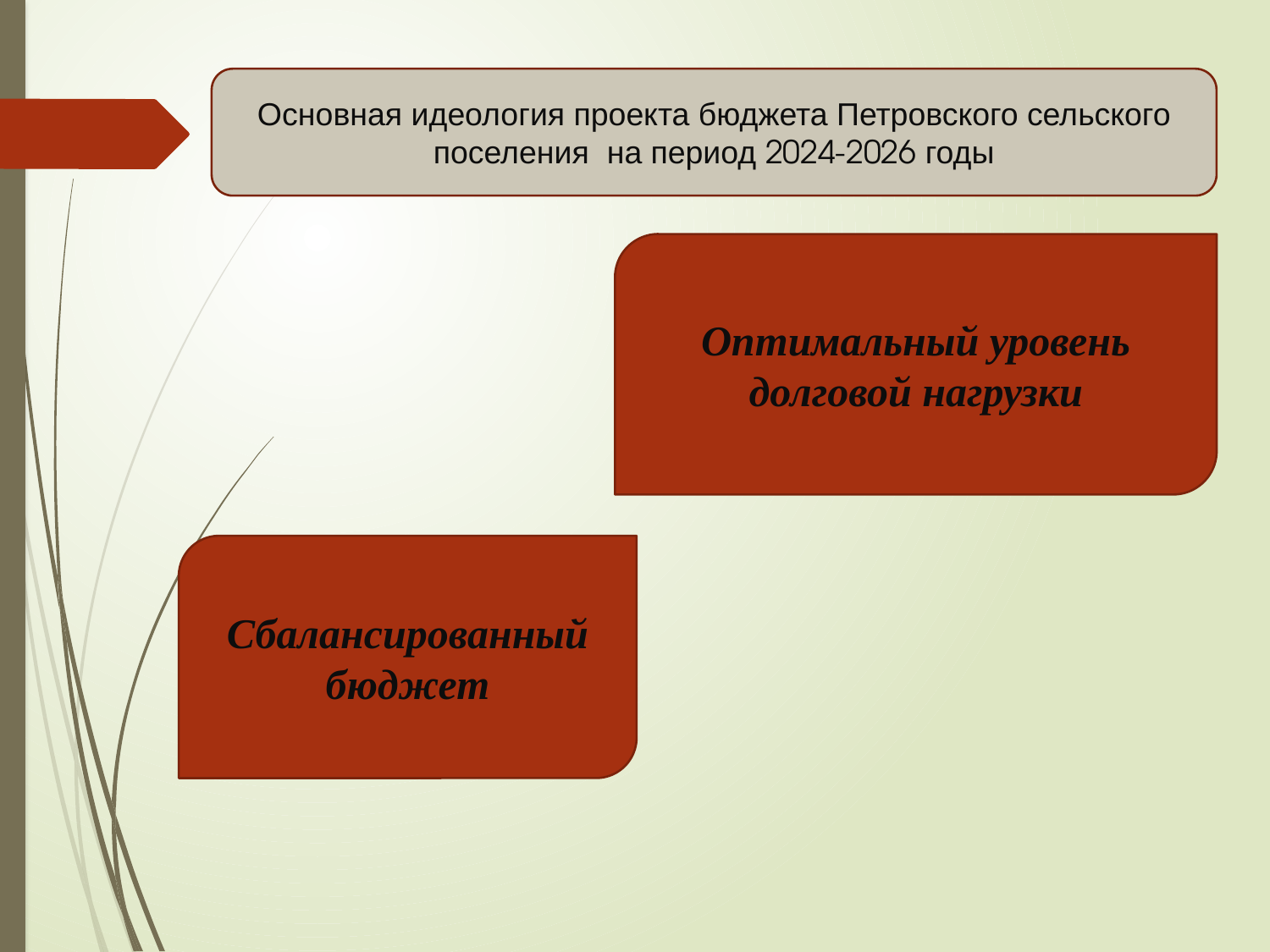

Основная идеология проекта бюджета Петровского сельского поселения  на период 2024-2026 годы
Оптимальный уровень долговой нагрузки
Сбалансированный бюджет